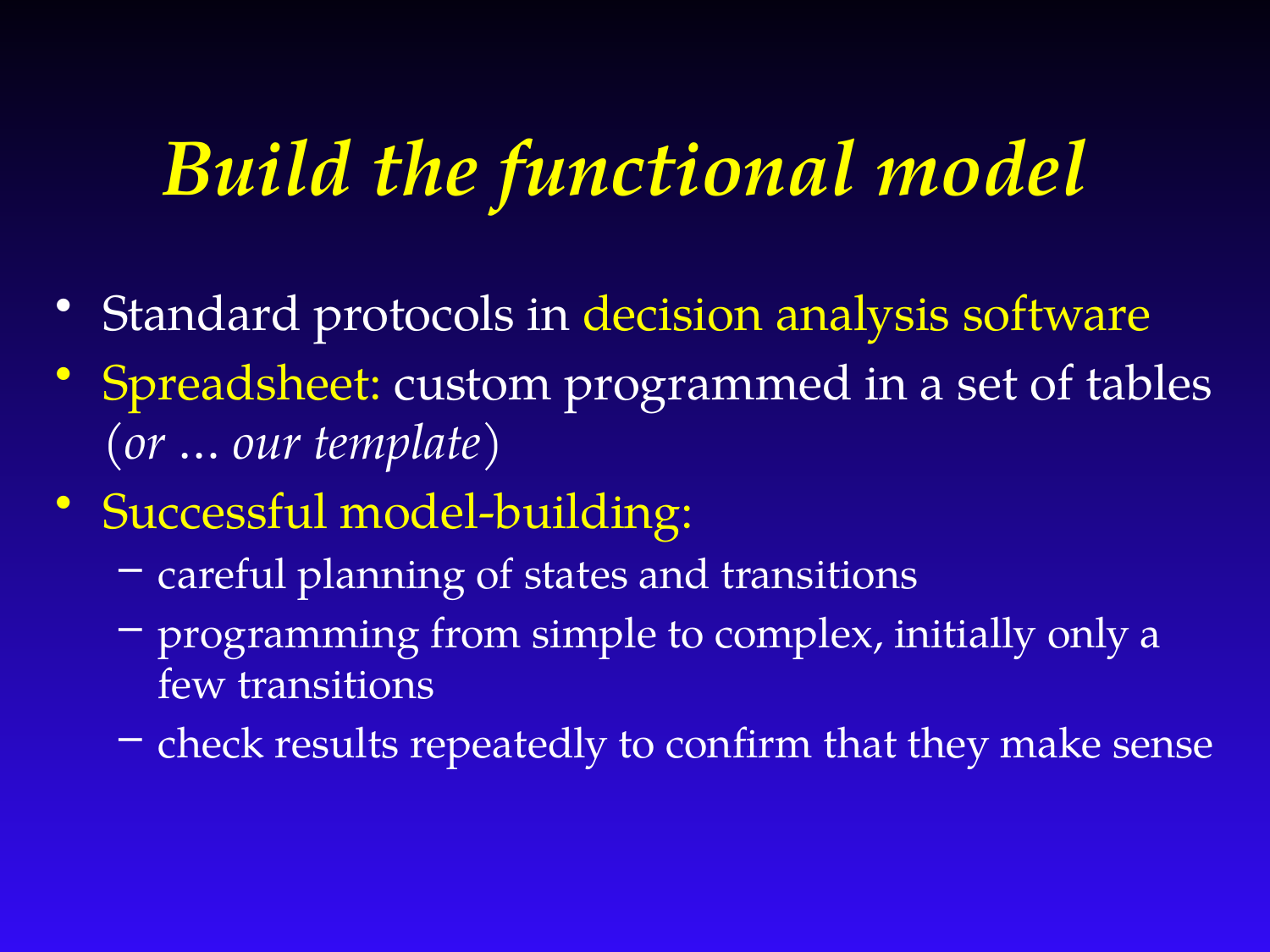

# Build the functional model
Standard protocols in decision analysis software
Spreadsheet: custom programmed in a set of tables (or … our template)
Successful model-building:
careful planning of states and transitions
programming from simple to complex, initially only a few transitions
check results repeatedly to confirm that they make sense